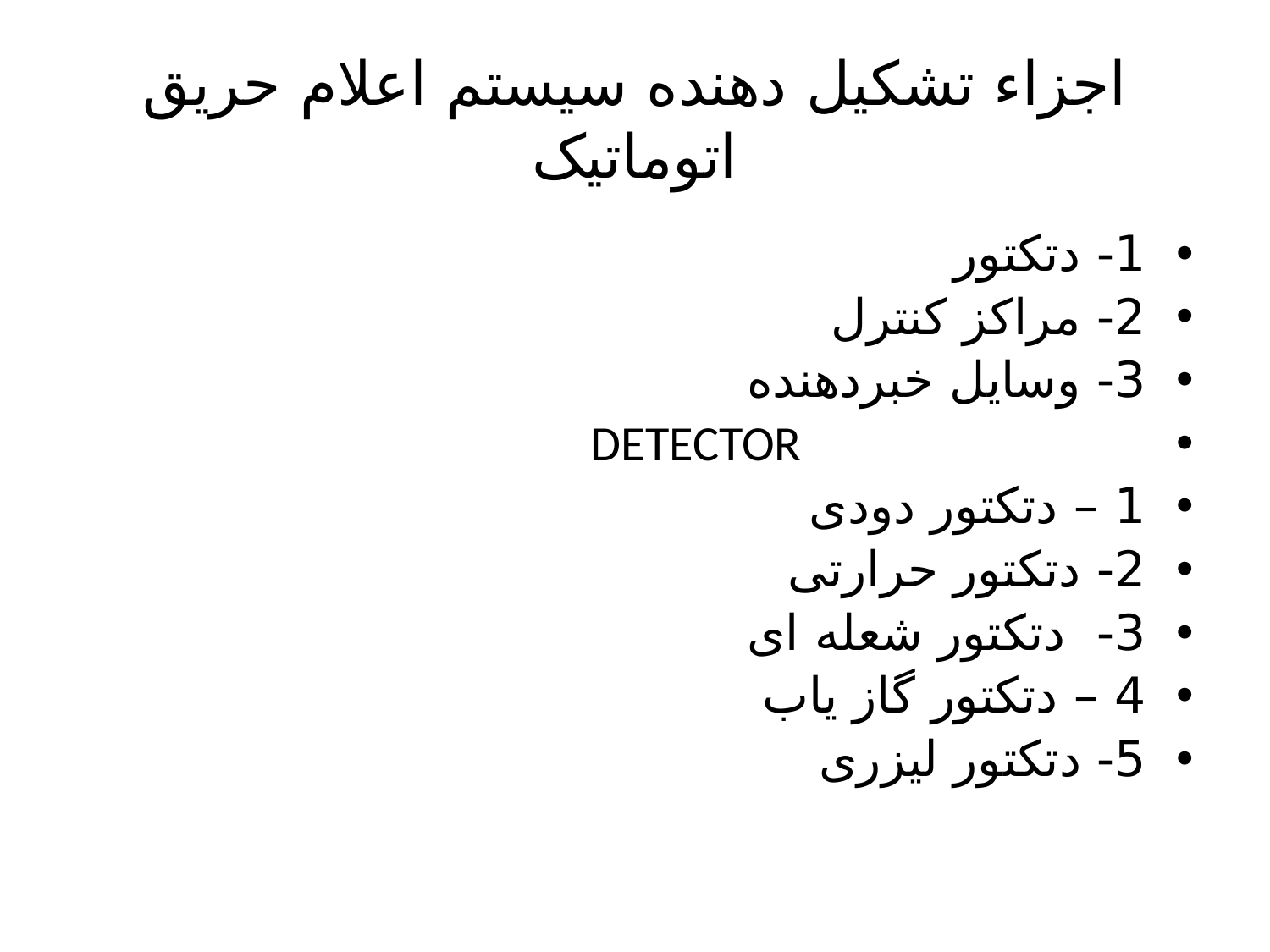

# اجزاء تشکیل دهنده سیستم اعلام حریق اتوماتیک
1- دتکتور
2- مراکز کنترل
3- وسایل خبردهنده
                      DETECTOR
1 – دتکتور دودی
2- دتکتور حرارتی
3-  دتکتور شعله ای
4 – دتکتور گاز یاب
5- دتکتور لیزری